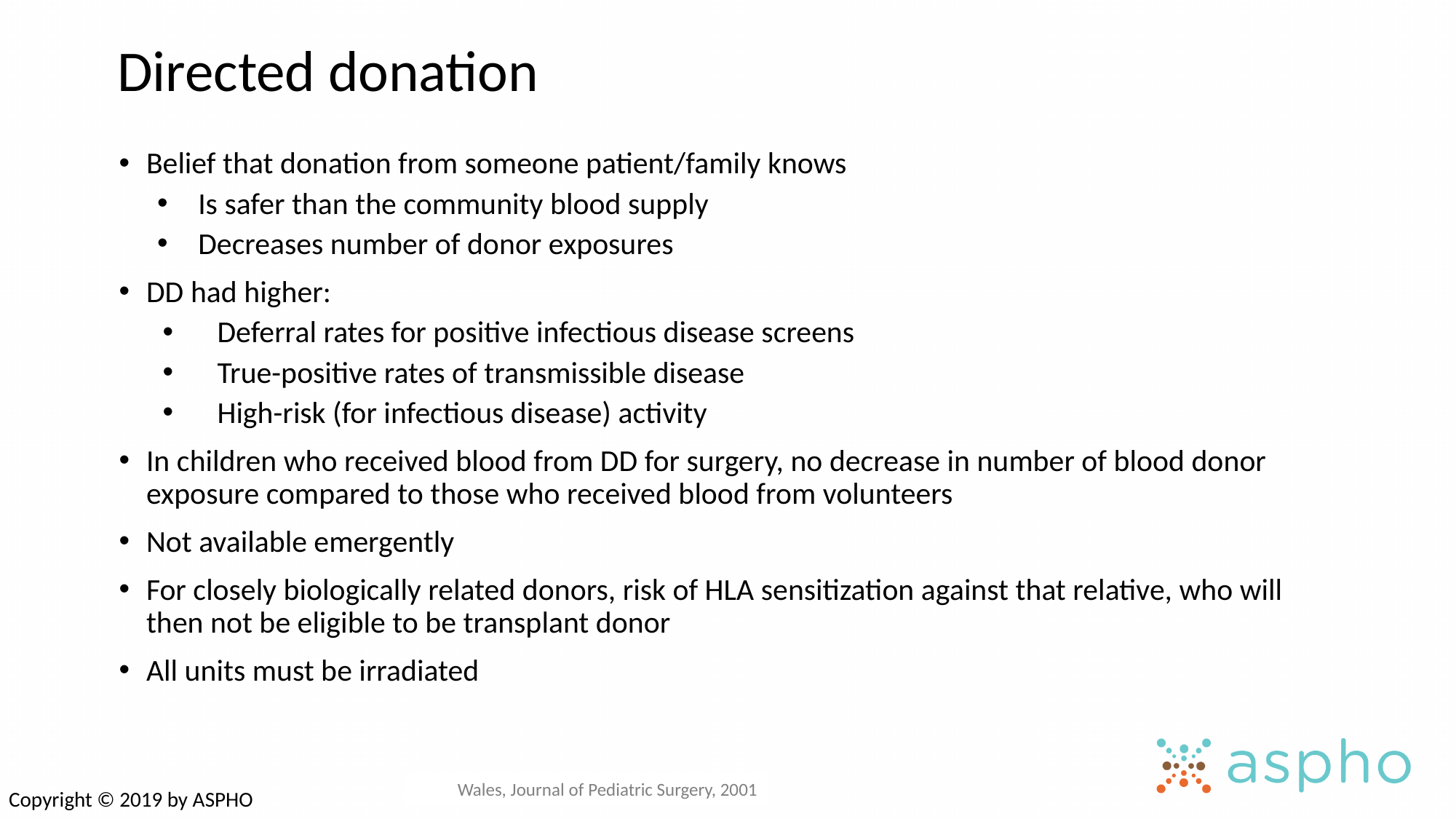

# Directed donation
Belief that donation from someone patient/family knows
Is safer than the community blood supply
Decreases number of donor exposures
DD had higher:
Deferral rates for positive infectious disease screens
True-positive rates of transmissible disease
High-risk (for infectious disease) activity
In children who received blood from DD for surgery, no decrease in number of blood donor exposure compared to those who received blood from volunteers
Not available emergently
For closely biologically related donors, risk of HLA sensitization against that relative, who will then not be eligible to be transplant donor
All units must be irradiated

Wales, Journal of Pediatric Surgery, 2001
Copyright © 2019 by ASPHO